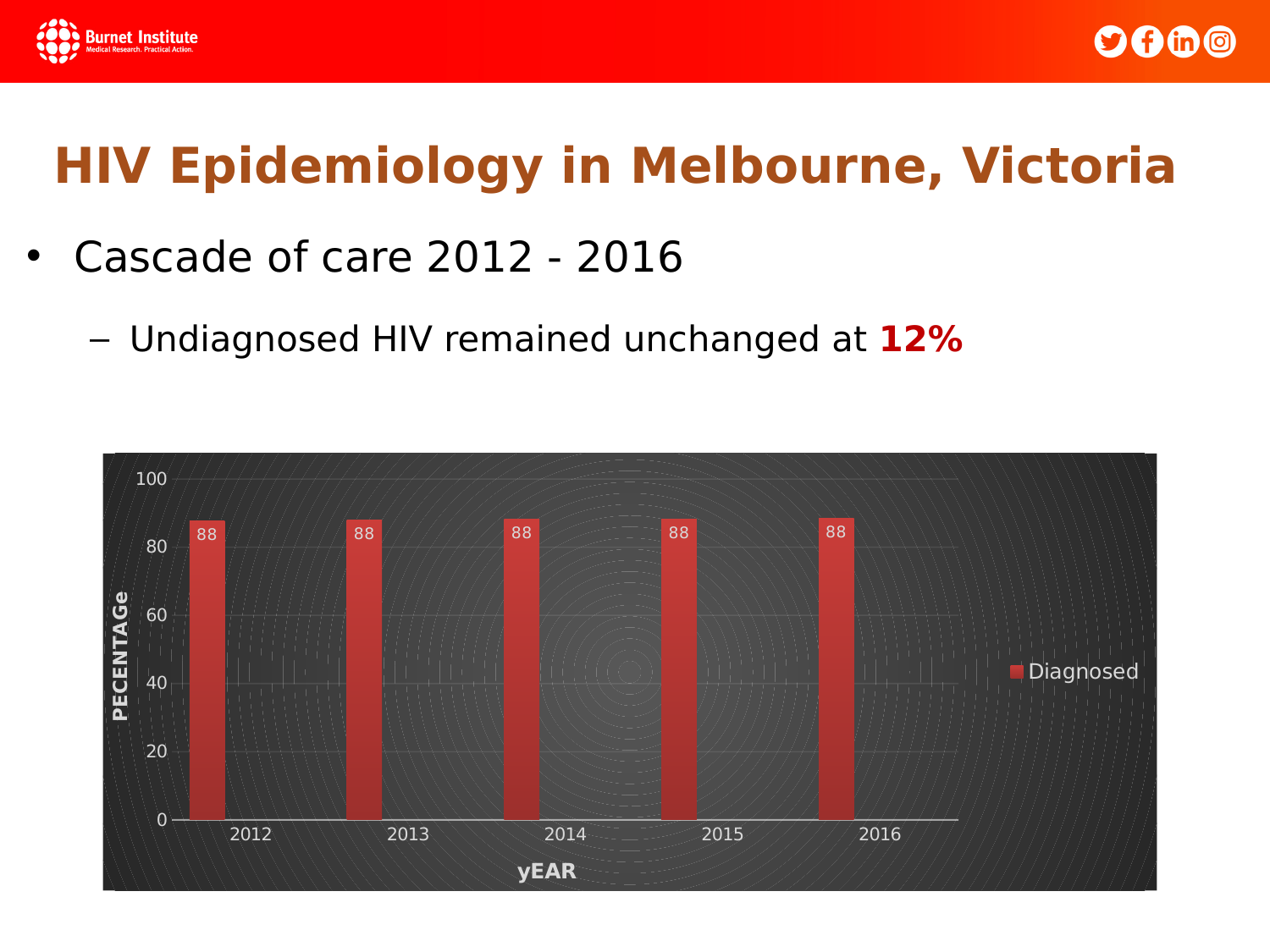

HIV Epidemiology in Melbourne, Victoria
Cascade of care 2012 - 2016

Undiagnosed HIV remained unchanged at 12%

### Chart

| Category | Diagnosed | Receiving ART | Virally supressed |
|---|---|---|---|
| 2012 | 87.7705602265744 | 82.16008235460025 | 87.71929823874778 |
| 2013 | 88.05420494333084 | 85.74194756172281 | 89.64927290270558 |
| 2014 | 88.22240080402659 | 88.65926326988578 | 89.37744884278938 |
| 2015 | 88.30877805210312 | 91.79388620661966 | 91.69658888249178 |
| 2016 | 88.42609093661046 | 95.15254935830846 | 93.88407119414846 |